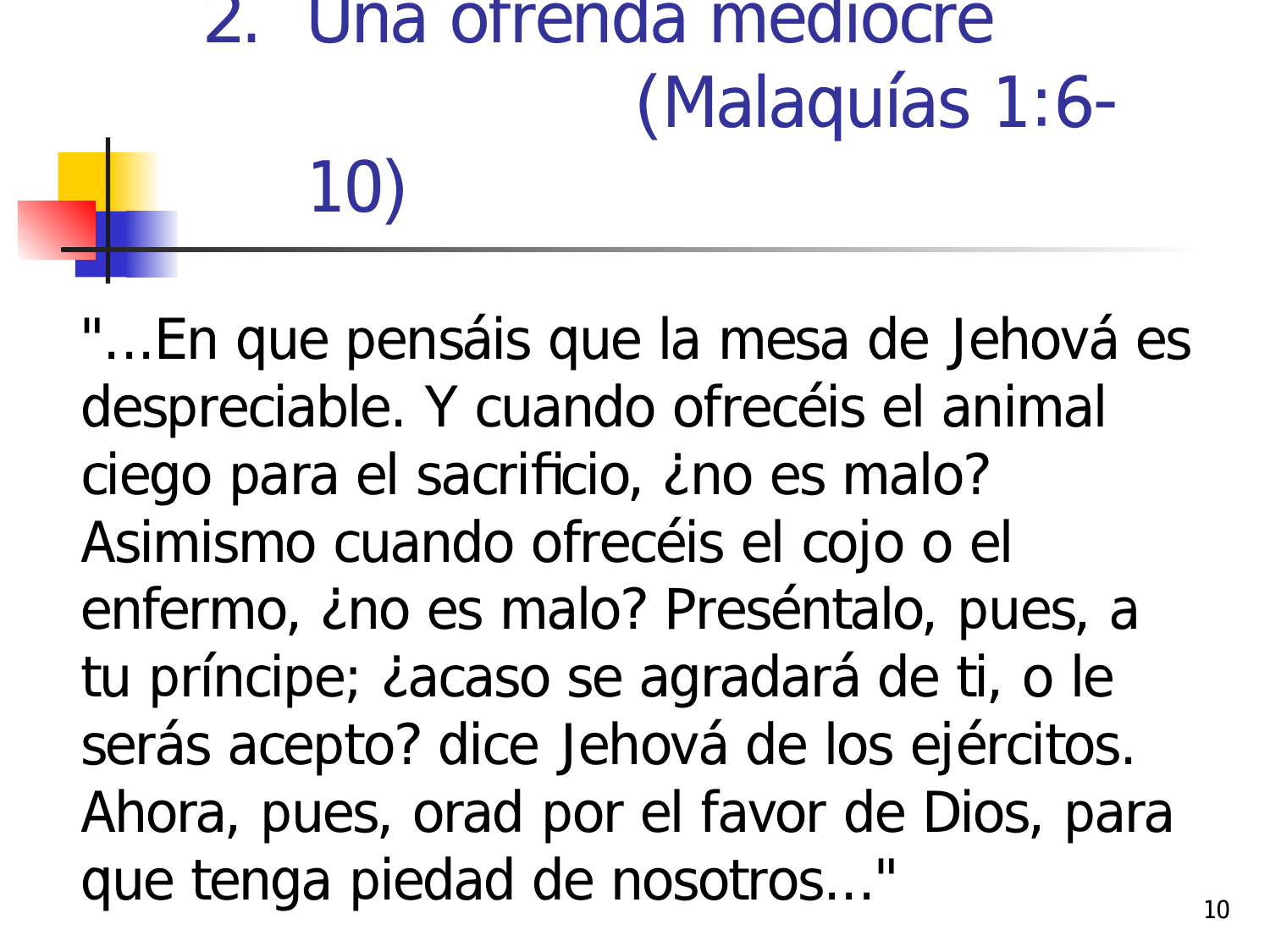

# Una ofrenda mediocre                       (Malaquías 1:6-10)
	"...En que pensáis que la mesa de Jehová es despreciable. Y cuando ofrecéis el animal ciego para el sacrificio, ¿no es malo? Asimismo cuando ofrecéis el cojo o el enfermo, ¿no es malo? Preséntalo, pues, a tu príncipe; ¿acaso se agradará de ti, o le serás acepto? dice Jehová de los ejércitos. Ahora, pues, orad por el favor de Dios, para que tenga piedad de nosotros..."
10